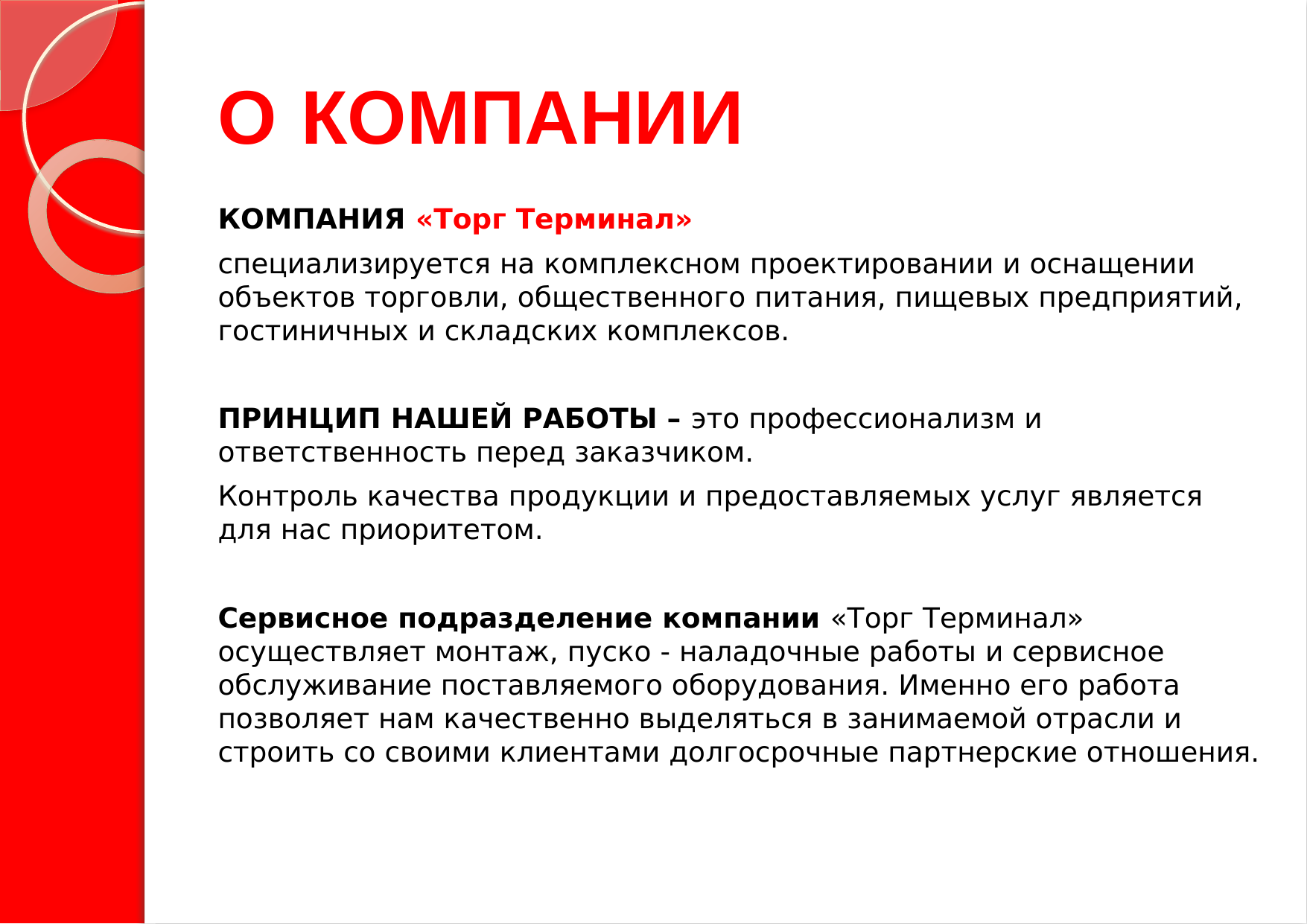

# О КОМПАНИИ
КОМПАНИЯ «Торг Терминал»
специализируется на комплексном проектировании и оснащении объектов торговли, общественного питания, пищевых предприятий, гостиничных и складских комплексов.

ПРИНЦИП НАШЕЙ РАБОТЫ – это профессионализм и ответственность перед заказчиком.
Контроль качества продукции и предоставляемых услуг является для нас приоритетом.

Сервисное подразделение компании «Торг Терминал» осуществляет монтаж, пуско - наладочные работы и сервисное обслуживание поставляемого оборудования. Именно его работа позволяет нам качественно выделяться в занимаемой отрасли и строить со своими клиентами долгосрочные партнерские отношения.